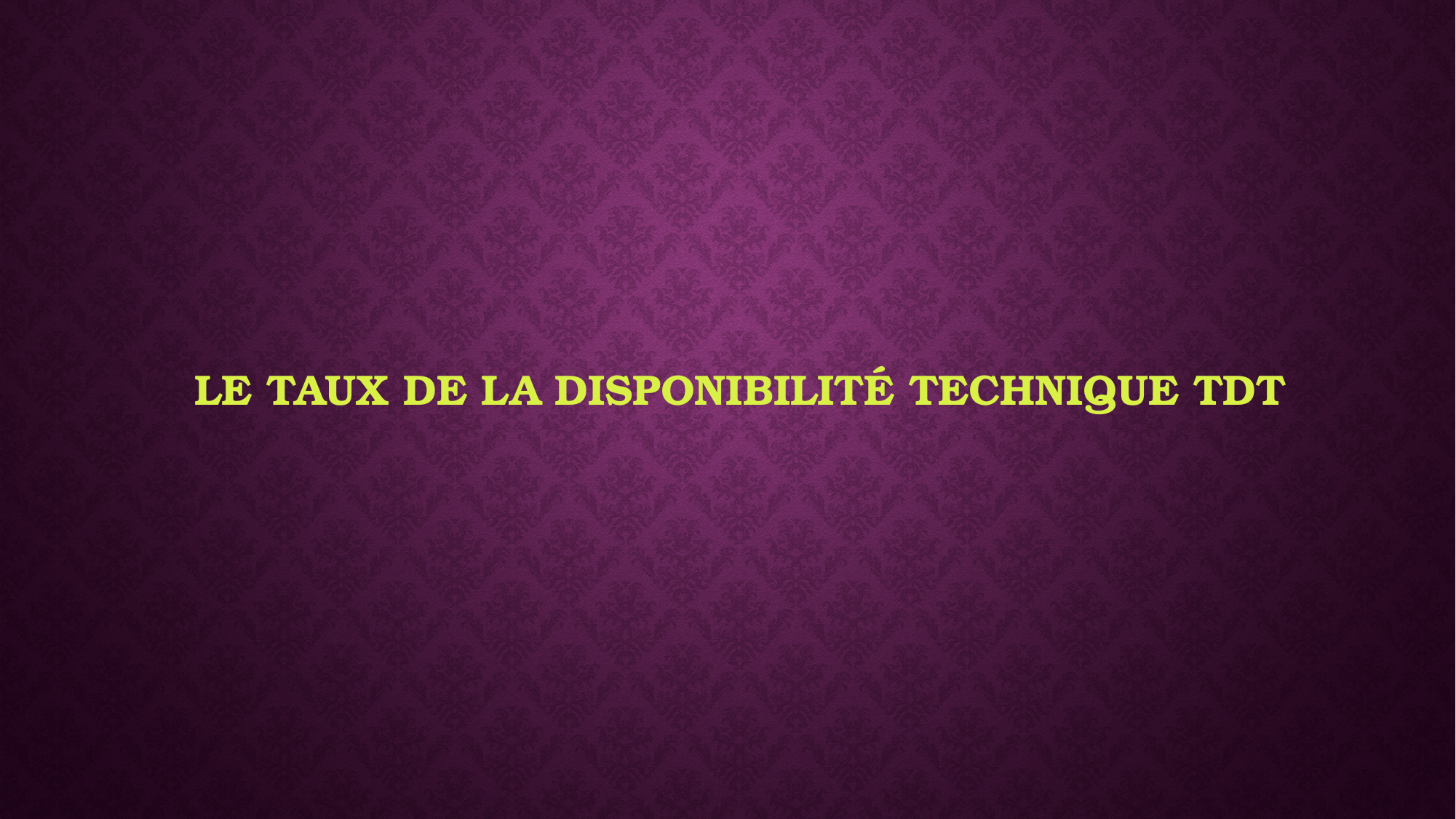

# Le taux de la disponibilité technique TDT